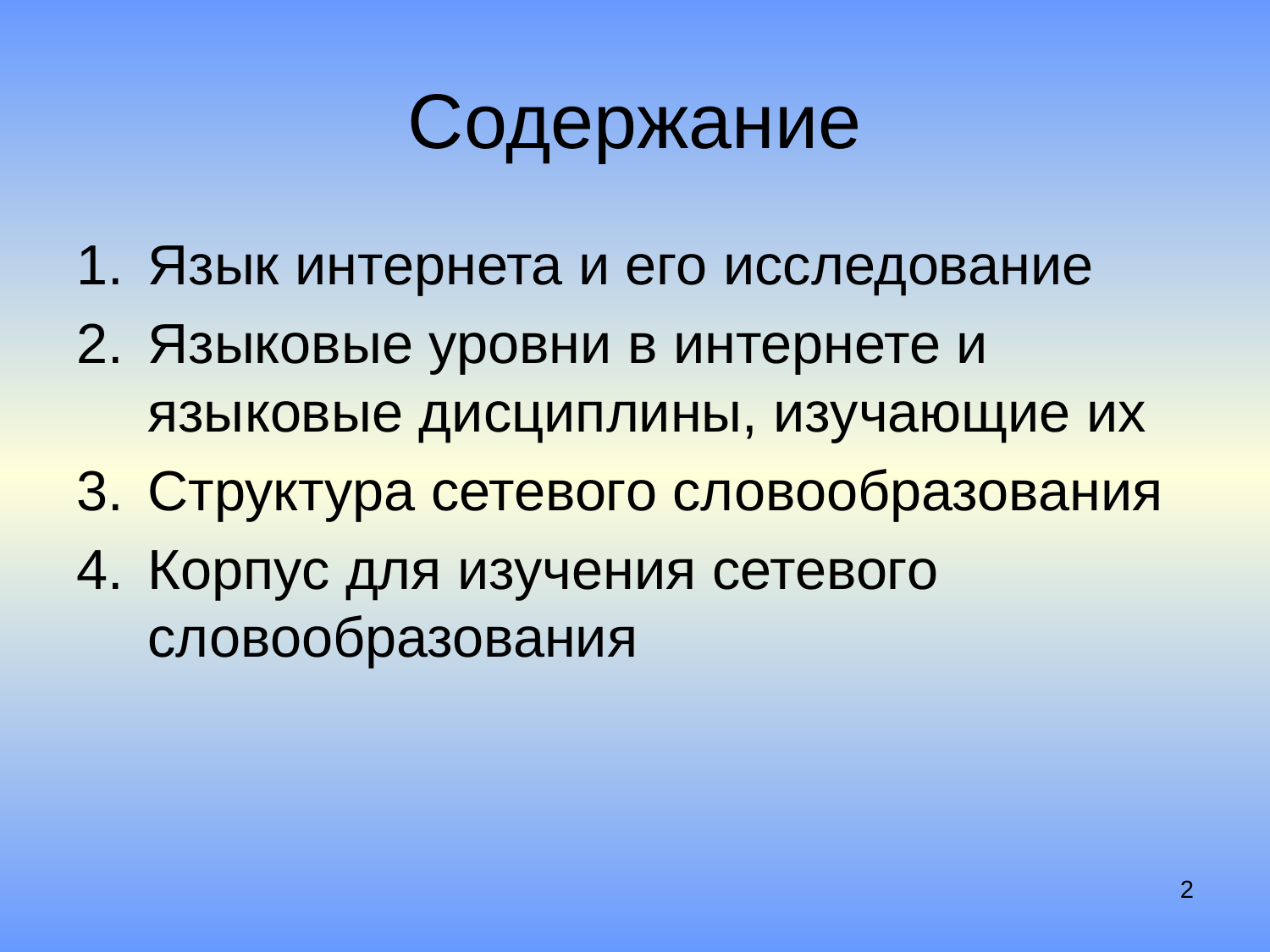

# Содержание
Язык интернета и его исследование
Языковые уровни в интернете и языковые дисциплины, изучающие их
Структура сетевого словообразования
Корпус для изучения сетевого словообразования

2